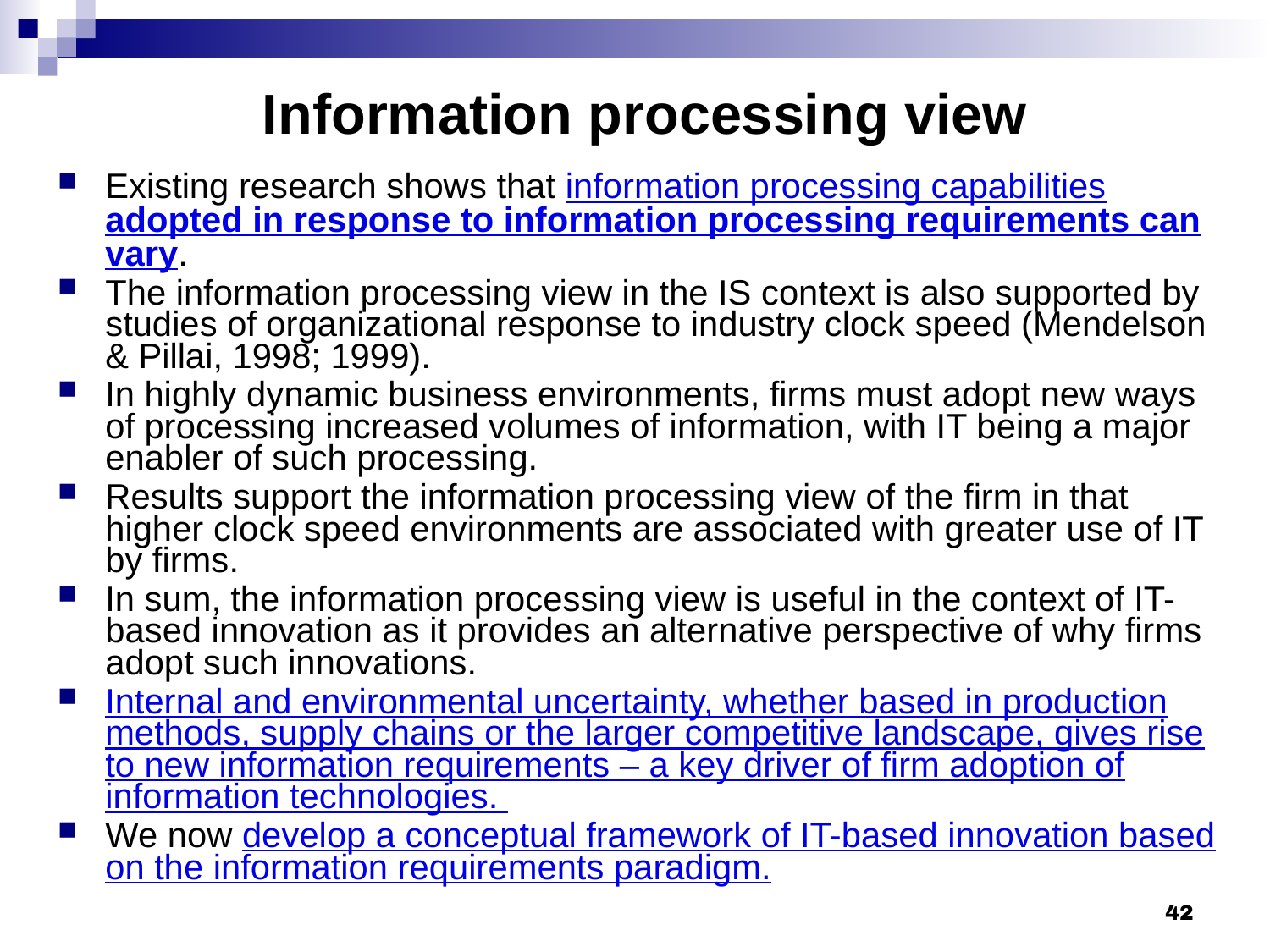

# Information processing view
Existing research shows that information processing capabilities adopted in response to information processing requirements can vary.
The information processing view in the IS context is also supported by studies of organizational response to industry clock speed (Mendelson & Pillai, 1998; 1999).
In highly dynamic business environments, firms must adopt new ways of processing increased volumes of information, with IT being a major enabler of such processing.
Results support the information processing view of the firm in that higher clock speed environments are associated with greater use of IT by firms.
In sum, the information processing view is useful in the context of IT-based innovation as it provides an alternative perspective of why firms adopt such innovations.
Internal and environmental uncertainty, whether based in production methods, supply chains or the larger competitive landscape, gives rise to new information requirements – a key driver of firm adoption of information technologies.
We now develop a conceptual framework of IT-based innovation based on the information requirements paradigm.

42